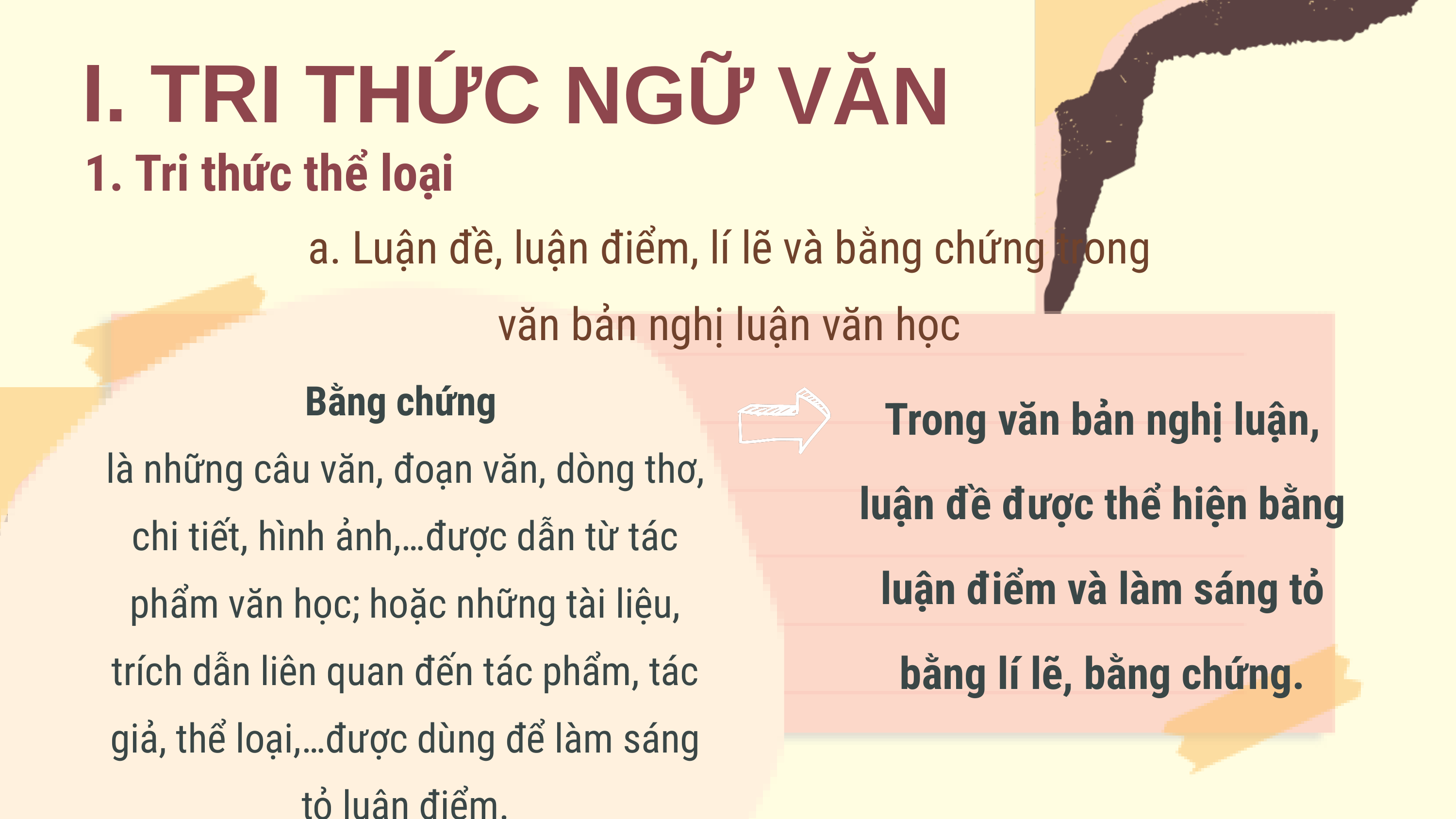

I. TRI THỨC NGỮ VĂN
1. Tri thức thể loại
a. Luận đề, luận điểm, lí lẽ và bằng chứng trong
 văn bản nghị luận văn học

Bằng chứng
là những câu văn, đoạn văn, dòng thơ, chi tiết, hình ảnh,…được dẫn từ tác phẩm văn học; hoặc những tài liệu, trích dẫn liên quan đến tác phẩm, tác giả, thể loại,…được dùng để làm sáng tỏ luận điểm.
Trong văn bản nghị luận, luận đề được thể hiện bằng luận điểm và làm sáng tỏ bằng lí lẽ, bằng chứng.